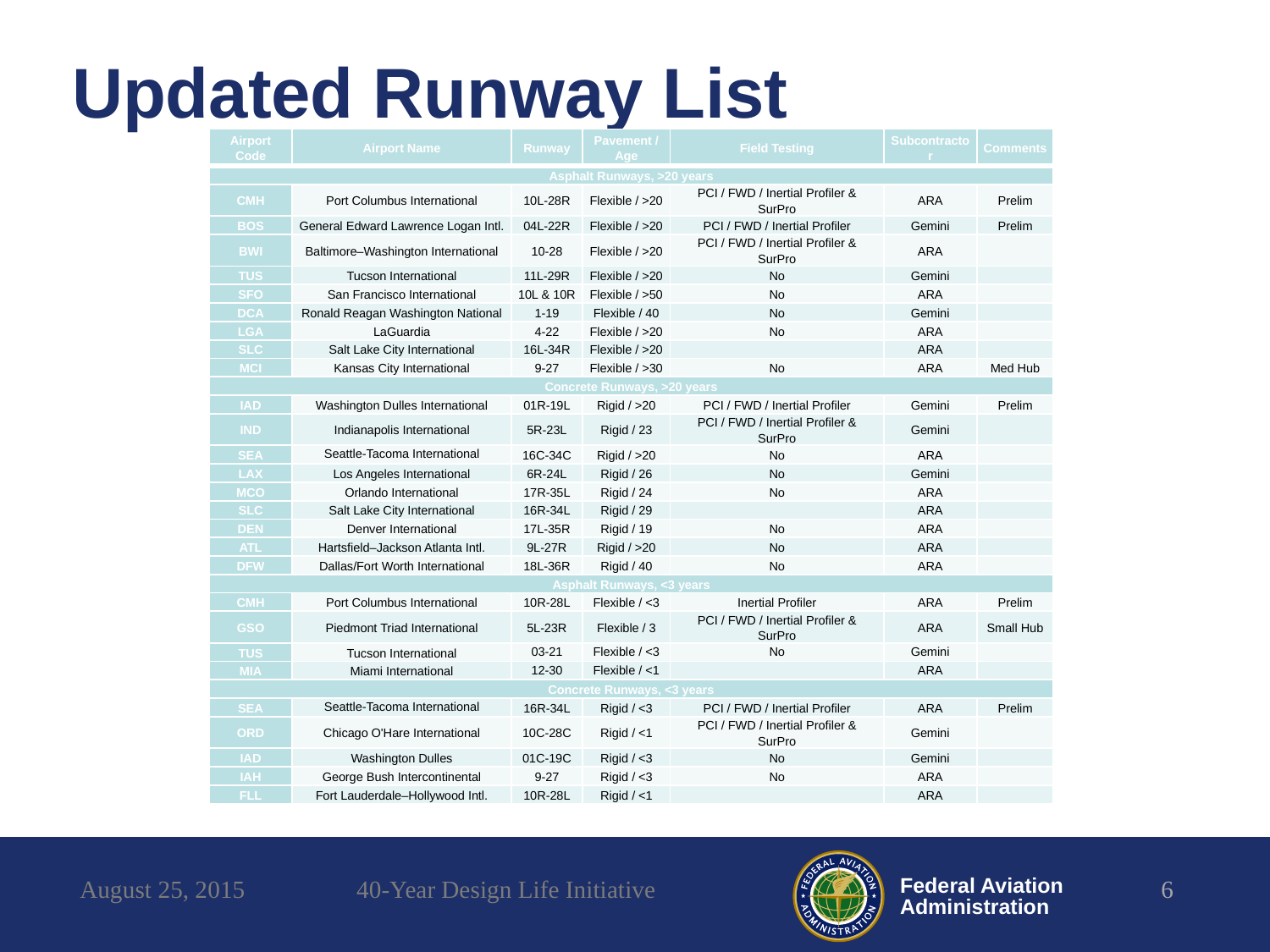

# Updated Runway List
| Airport Code | Airport Name | Runway | Pavement / Age | Field Testing | Subcontractor | Comments |
| --- | --- | --- | --- | --- | --- | --- |
| Asphalt Runways, >20 years |  |  |  |  |  |  |
| CMH | Port Columbus International | 10L-28R | Flexible / >20 | PCI / FWD / Inertial Profiler & SurPro | ARA | Prelim |
| BOS | General Edward Lawrence Logan Intl. | 04L-22R | Flexible / >20 | PCI / FWD / Inertial Profiler | Gemini | Prelim |
| BWI | Baltimore–Washington International | 10-28 | Flexible / >20 | PCI / FWD / Inertial Profiler & SurPro | ARA |  |
| TUS | Tucson International | 11L-29R | Flexible / >20 | No | Gemini |  |
| SFO | San Francisco International | 10L & 10R | Flexible / >50 | No | ARA |  |
| DCA | Ronald Reagan Washington National | 1-19 | Flexible / 40 | No | Gemini |  |
| LGA | LaGuardia | 4-22 | Flexible / >20 | No | ARA |  |
| SLC | Salt Lake City International | 16L-34R | Flexible / >20 |  | ARA |  |
| MCI | Kansas City International | 9-27 | Flexible / >30 | No | ARA | Med Hub |
| Concrete Runways, >20 years |  |  |  |  |  |  |
| IAD | Washington Dulles International | 01R-19L | Rigid / >20 | PCI / FWD / Inertial Profiler | Gemini | Prelim |
| IND | Indianapolis International | 5R-23L | Rigid / 23 | PCI / FWD / Inertial Profiler & SurPro | Gemini |  |
| SEA | Seattle-Tacoma International | 16C-34C | Rigid / >20 | No | ARA |  |
| LAX | Los Angeles International | 6R-24L | Rigid / 26 | No | Gemini |  |
| MCO | Orlando International | 17R-35L | Rigid / 24 | No | ARA |  |
| SLC | Salt Lake City International | 16R-34L | Rigid / 29 |  | ARA |  |
| DEN | Denver International | 17L-35R | Rigid / 19 | No | ARA |  |
| ATL | Hartsfield–Jackson Atlanta Intl. | 9L-27R | Rigid / >20 | No | ARA |  |
| DFW | Dallas/Fort Worth International | 18L-36R | Rigid / 40 | No | ARA |  |
| Asphalt Runways, <3 years |  |  |  |  |  |  |
| CMH | Port Columbus International | 10R-28L | Flexible / <3 | Inertial Profiler | ARA | Prelim |
| GSO | Piedmont Triad International | 5L-23R | Flexible / 3 | PCI / FWD / Inertial Profiler & SurPro | ARA | Small Hub |
| TUS | Tucson International | 03-21 | Flexible / <3 | No | Gemini |  |
| MIA | Miami International | 12-30 | Flexible / <1 |  | ARA |  |
| Concrete Runways, <3 years |  |  |  |  |  |  |
| SEA | Seattle-Tacoma International | 16R-34L | Rigid / <3 | PCI / FWD / Inertial Profiler | ARA | Prelim |
| ORD | Chicago O'Hare International | 10C-28C | Rigid / <1 | PCI / FWD / Inertial Profiler & SurPro | Gemini |  |
| IAD | Washington Dulles | 01C-19C | Rigid / <3 | No | Gemini |  |
| IAH | George Bush Intercontinental | 9-27 | Rigid / <3 | No | ARA |  |
| FLL | Fort Lauderdale–Hollywood Intl. | 10R-28L | Rigid / <1 |  | ARA |  |
August 25, 2015
40-Year Design Life Initiative
6